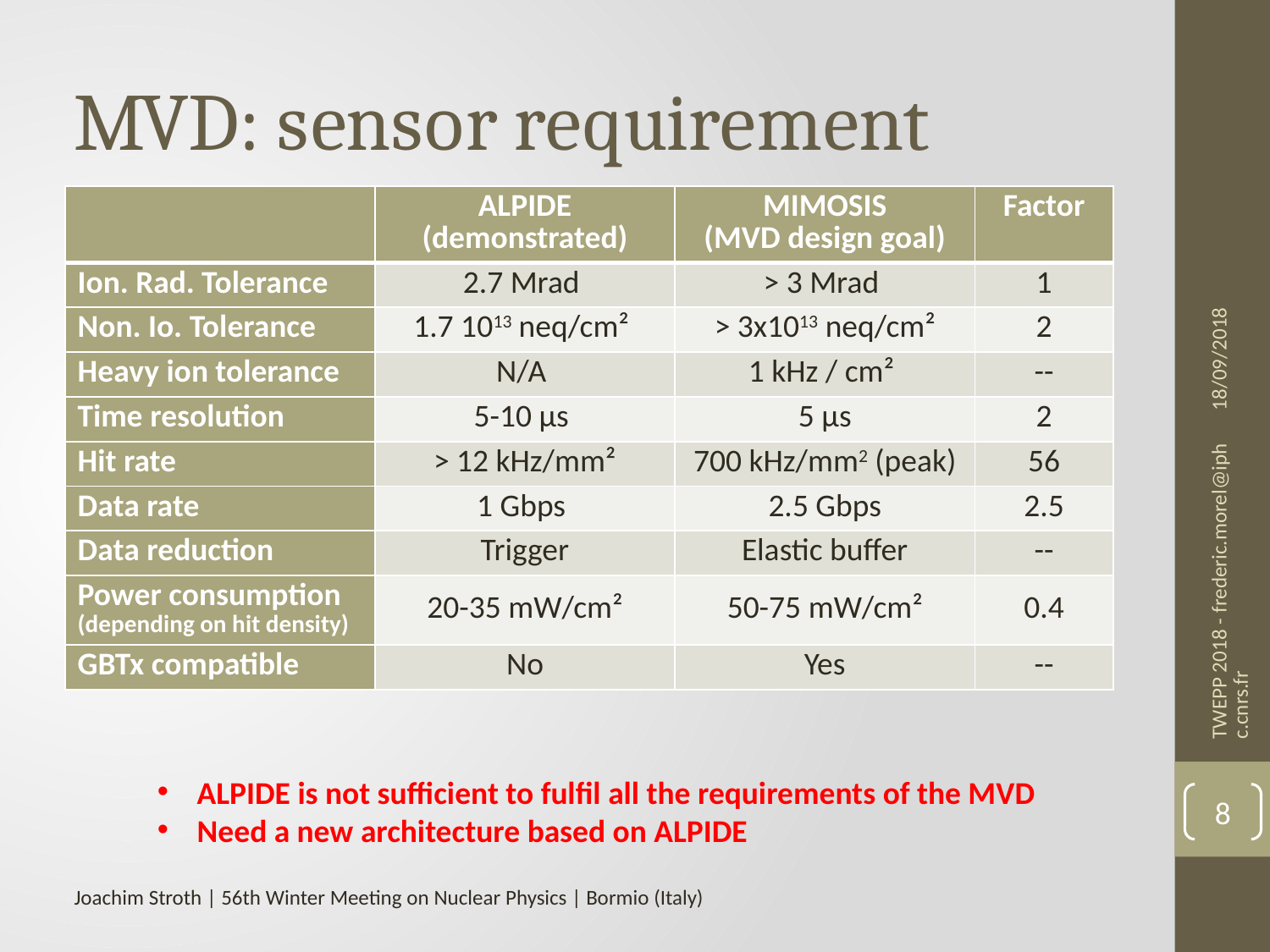

# MVD: sensor requirement
|  | ALPIDE (demonstrated) | MIMOSIS (MVD design goal) | Factor |
| --- | --- | --- | --- |
| Ion. Rad. Tolerance | 2.7 Mrad | > 3 Mrad | 1 |
| Non. Io. Tolerance | 1.7 1013 neq/cm² | > 3x1013 neq/cm² | 2 |
| Heavy ion tolerance | N/A | 1 kHz / cm² | -- |
| Time resolution | 5-10 μs | 5 μs | 2 |
| Hit rate | > 12 kHz/mm² | 700 kHz/mm2 (peak) | 56 |
| Data rate | 1 Gbps | 2.5 Gbps | 2.5 |
| Data reduction | Trigger | Elastic buffer | -- |
| Power consumption (depending on hit density) | 20-35 mW/cm² | 50-75 mW/cm² | 0.4 |
| GBTx compatible | No | Yes | -- |
18/09/2018
TWEPP 2018 - frederic.morel@iphc.cnrs.fr
ALPIDE is not sufficient to fulfil all the requirements of the MVD
Need a new architecture based on ALPIDE
8
Joachim Stroth | 56th Winter Meeting on Nuclear Physics | Bormio (Italy)